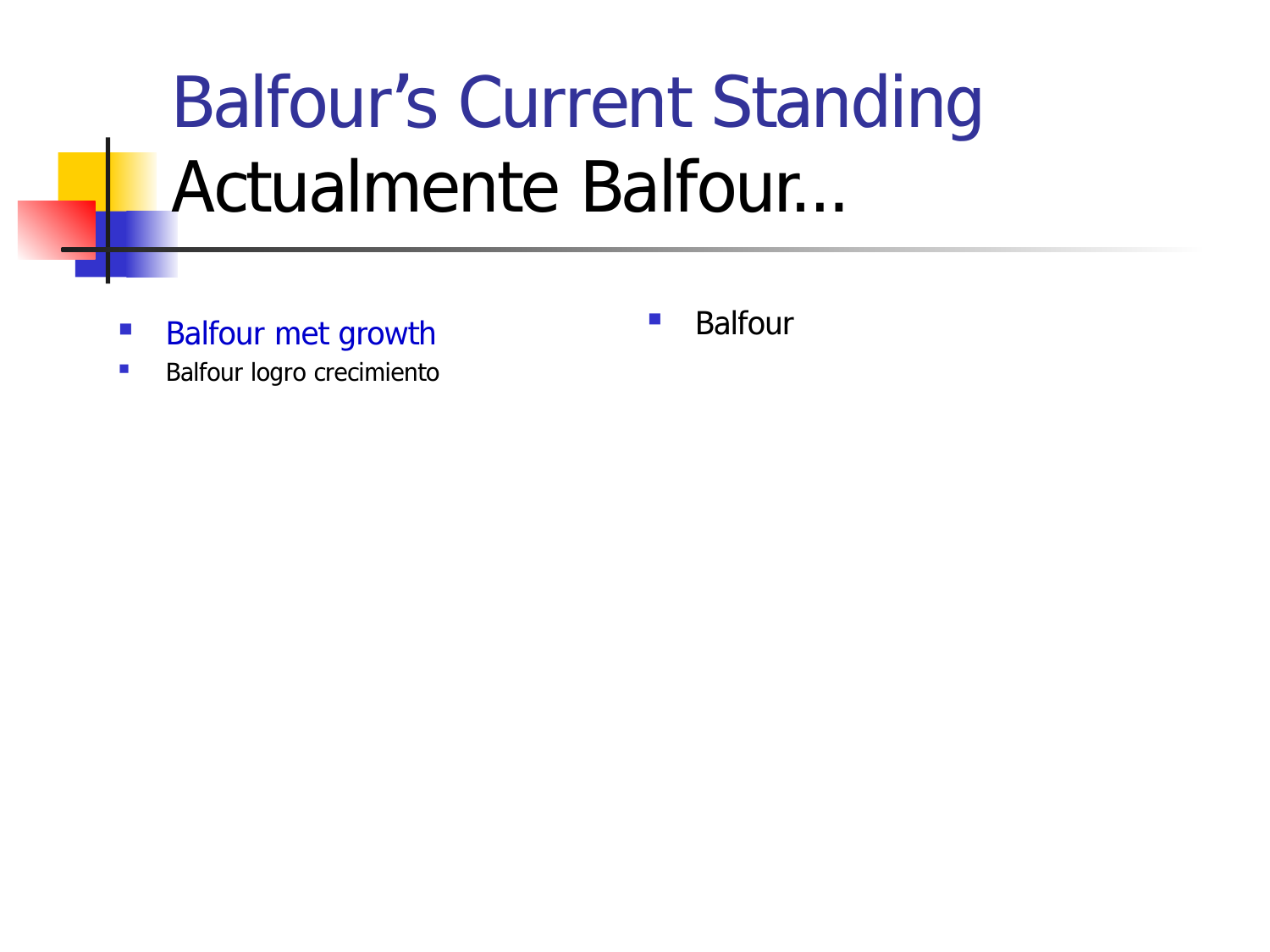

# Balfour’s Current Standing Actualmente Balfour…
Balfour
Balfour met growth
Balfour logro crecimiento